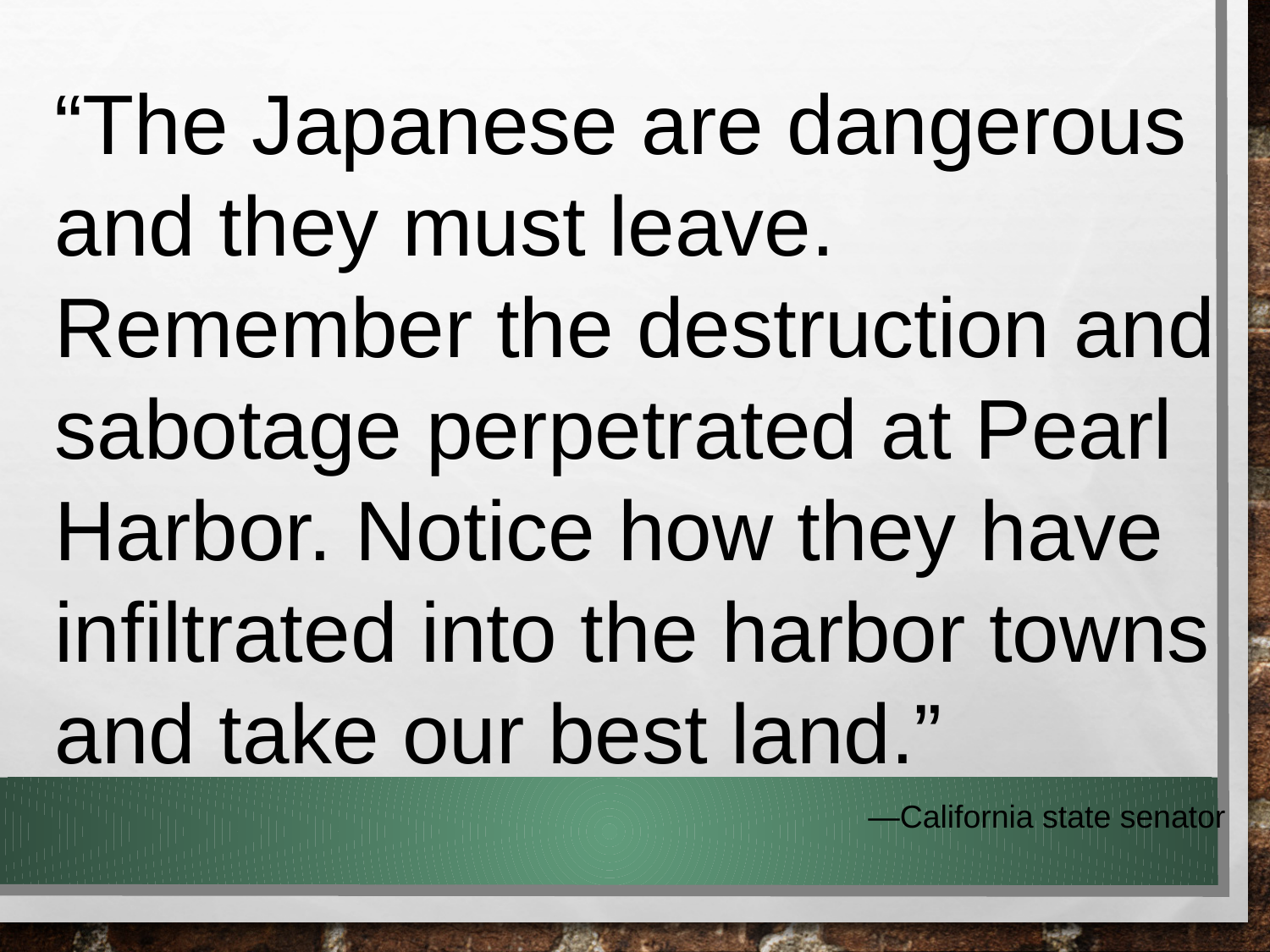

“The Japanese are dangerous and they must leave. Remember the destruction and sabotage perpetrated at Pearl Harbor. Notice how they have infiltrated into the harbor towns and take our best land.”
			—California state senator